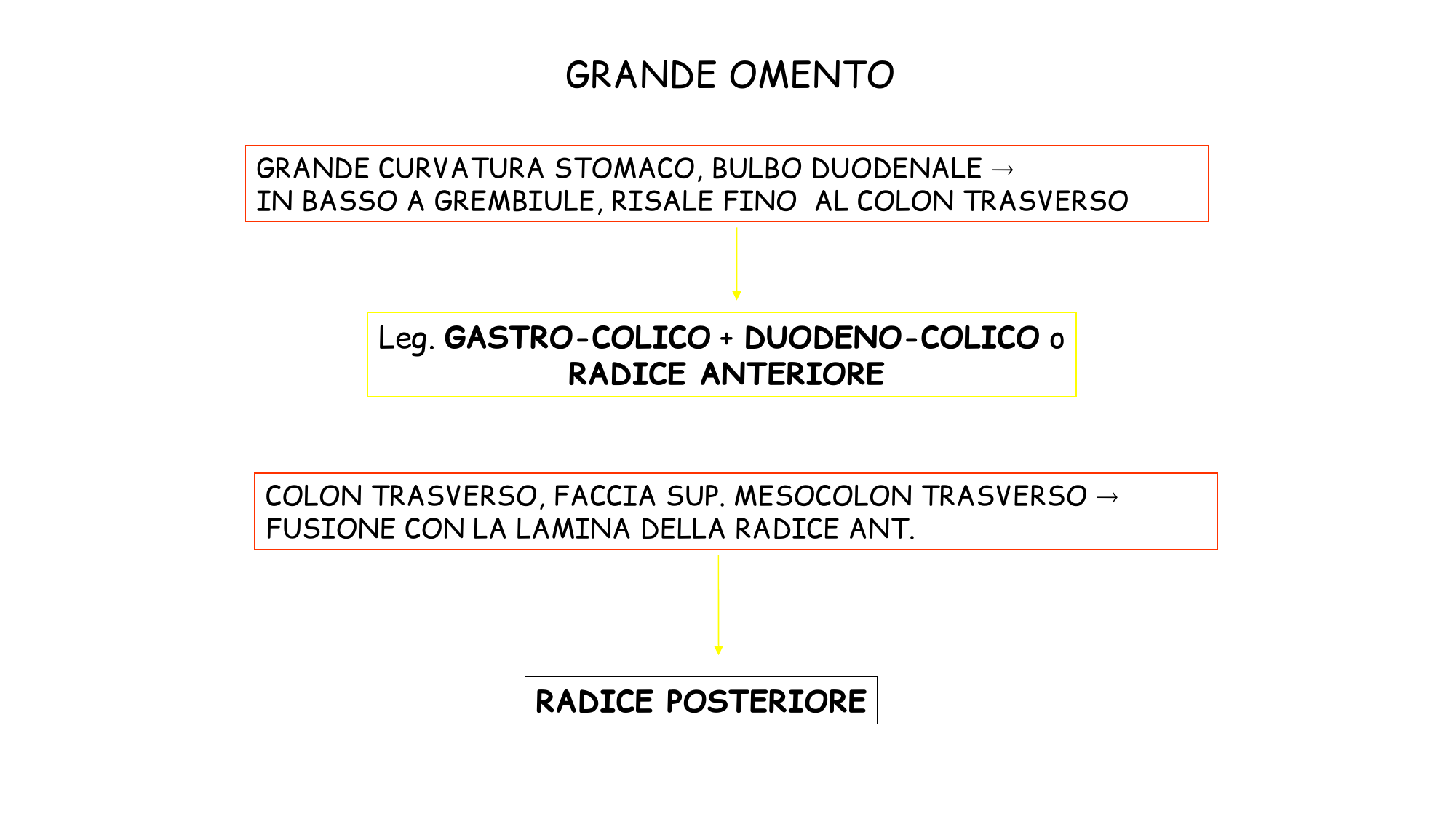

GRANDE OMENTO
GRANDE CURVATURA STOMACO, BULBO DUODENALE →
IN BASSO A GREMBIULE, RISALE FINO  AL COLON TRASVERSO

Leg. GASTRO-COLICO + DUODENO-COLICO o
 RADICE ANTERIORE

COLON TRASVERSO, FACCIA SUP. MESOCOLON TRASVERSO →
FUSIONE CON LA LAMINA DELLA RADICE ANT.

RADICE POSTERIORE